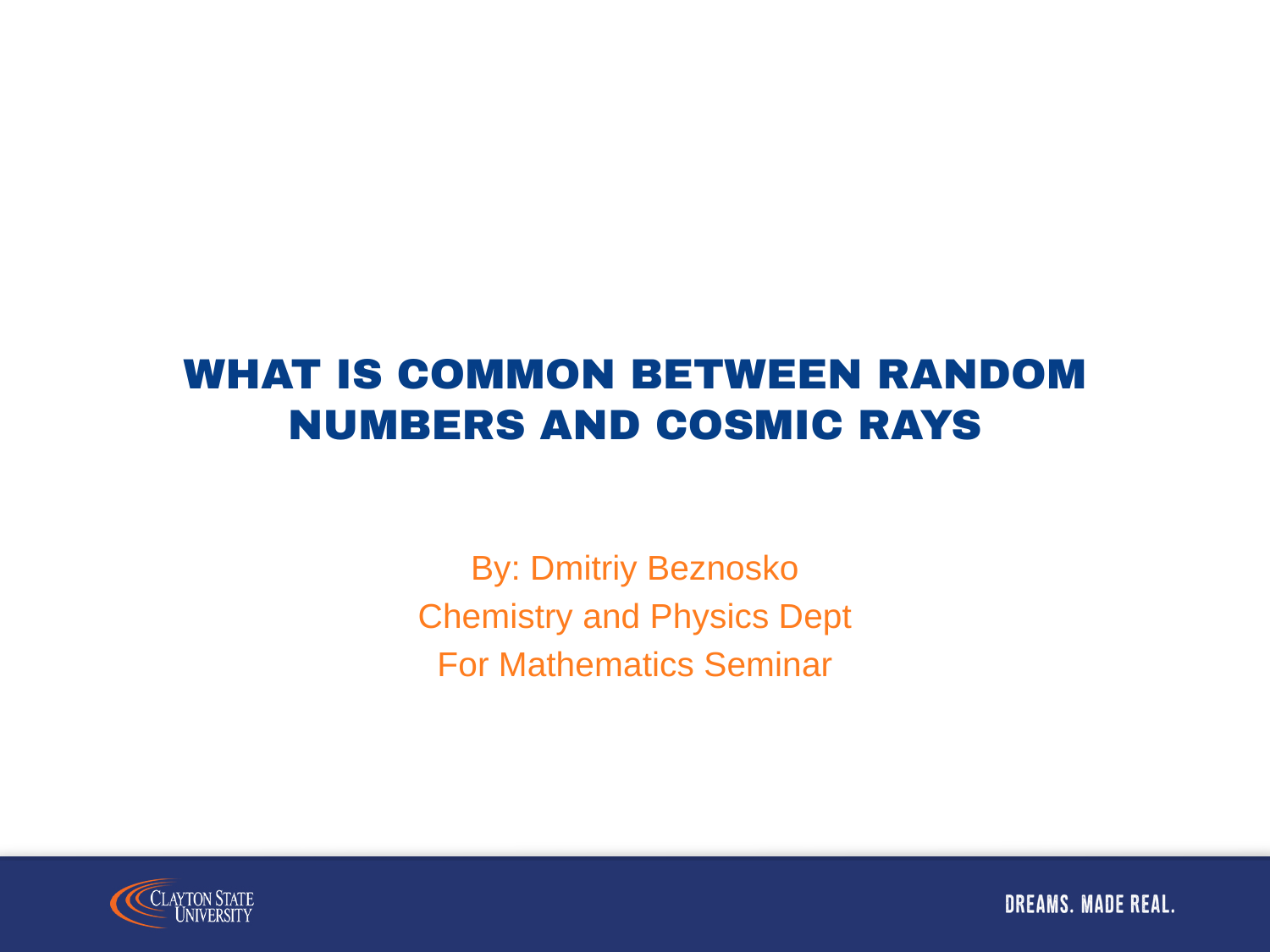

# What is Common Between Random Numbers and Cosmic Rays
By: Dmitriy Beznosko
Chemistry and Physics Dept
For Mathematics Seminar